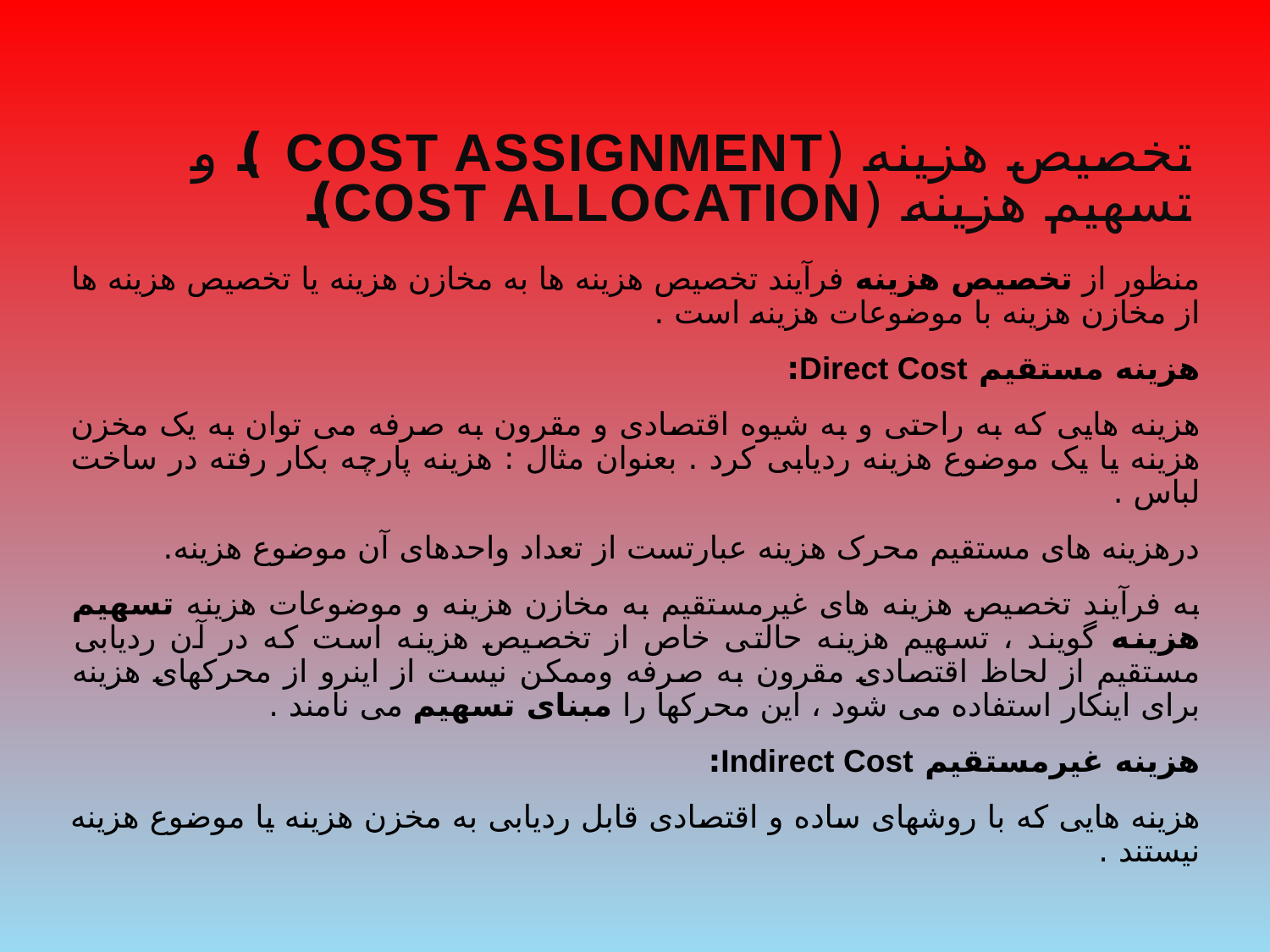

# تخصیص هزینه (Cost Assignment ) و تسهیم هزینه (Cost Allocation)
منظور از تخصیص هزینه فرآیند تخصیص هزینه ها به مخازن هزینه یا تخصیص هزینه ها از مخازن هزینه با موضوعات هزینه است .
هزینه مستقیم Direct Cost:
هزینه هایی که به راحتی و به شیوه اقتصادی و مقرون به صرفه می توان به یک مخزن هزینه یا یک موضوع هزینه ردیابی کرد . بعنوان مثال : هزینه پارچه بکار رفته در ساخت لباس .
درهزینه های مستقیم محرک هزینه عبارتست از تعداد واحدهای آن موضوع هزینه.
به فرآیند تخصیص هزینه های غیرمستقیم به مخازن هزینه و موضوعات هزینه تسهیم هزینه گویند ، تسهیم هزینه حالتی خاص از تخصیص هزینه است که در آن ردیابی مستقیم از لحاظ اقتصادی مقرون به صرفه وممکن نیست از اینرو از محرکهای هزینه برای اینکار استفاده می شود ، این محرکها را مبنای تسهیم می نامند .
هزینه غیرمستقیم Indirect Cost:
هزینه هایی که با روشهای ساده و اقتصادی قابل ردیابی به مخزن هزینه یا موضوع هزینه نیستند .